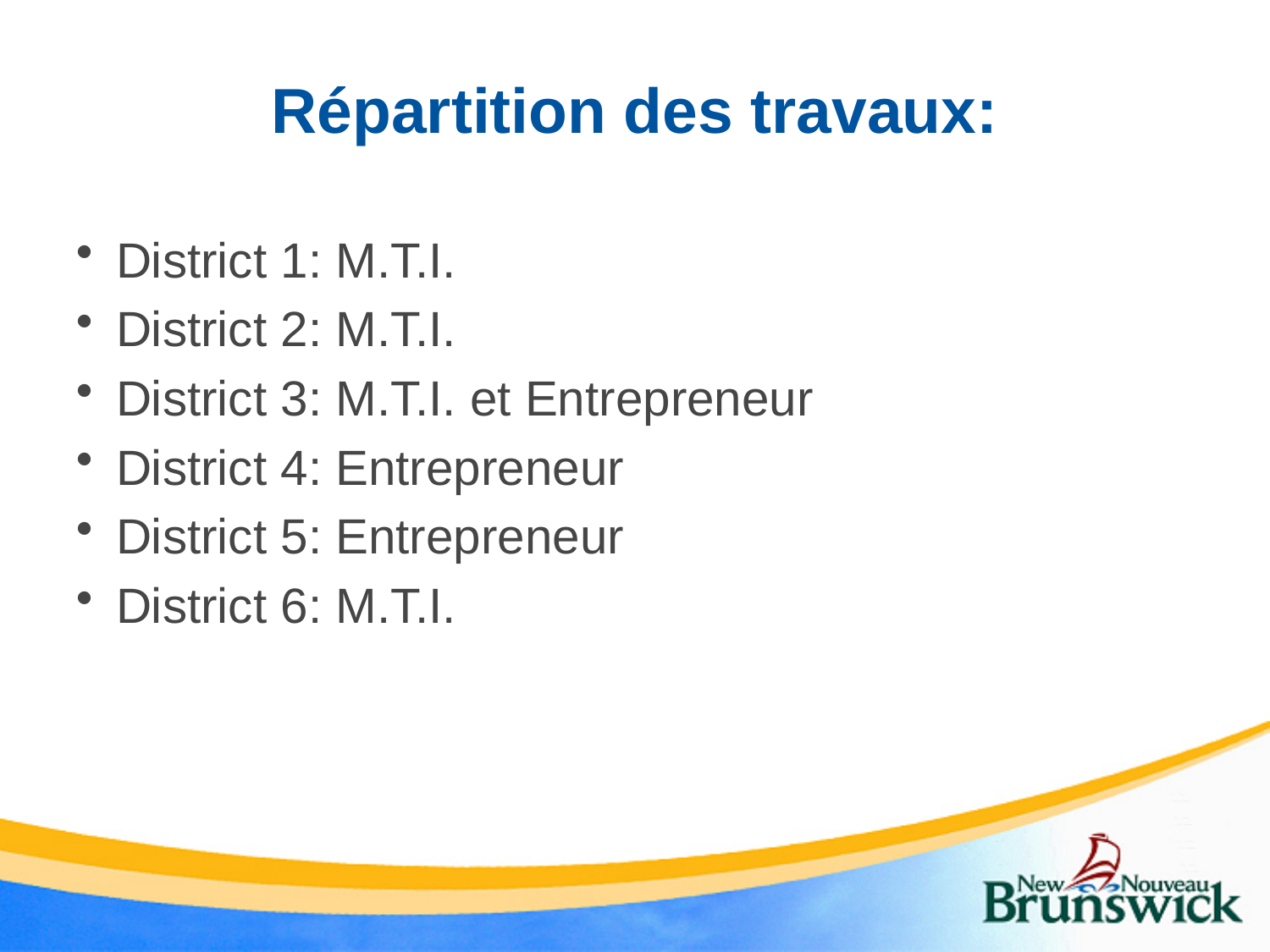

Répartition des travaux:
District 1: M.T.I.
District 2: M.T.I.
District 3: M.T.I. et Entrepreneur
District 4: Entrepreneur
District 5: Entrepreneur
District 6: M.T.I.